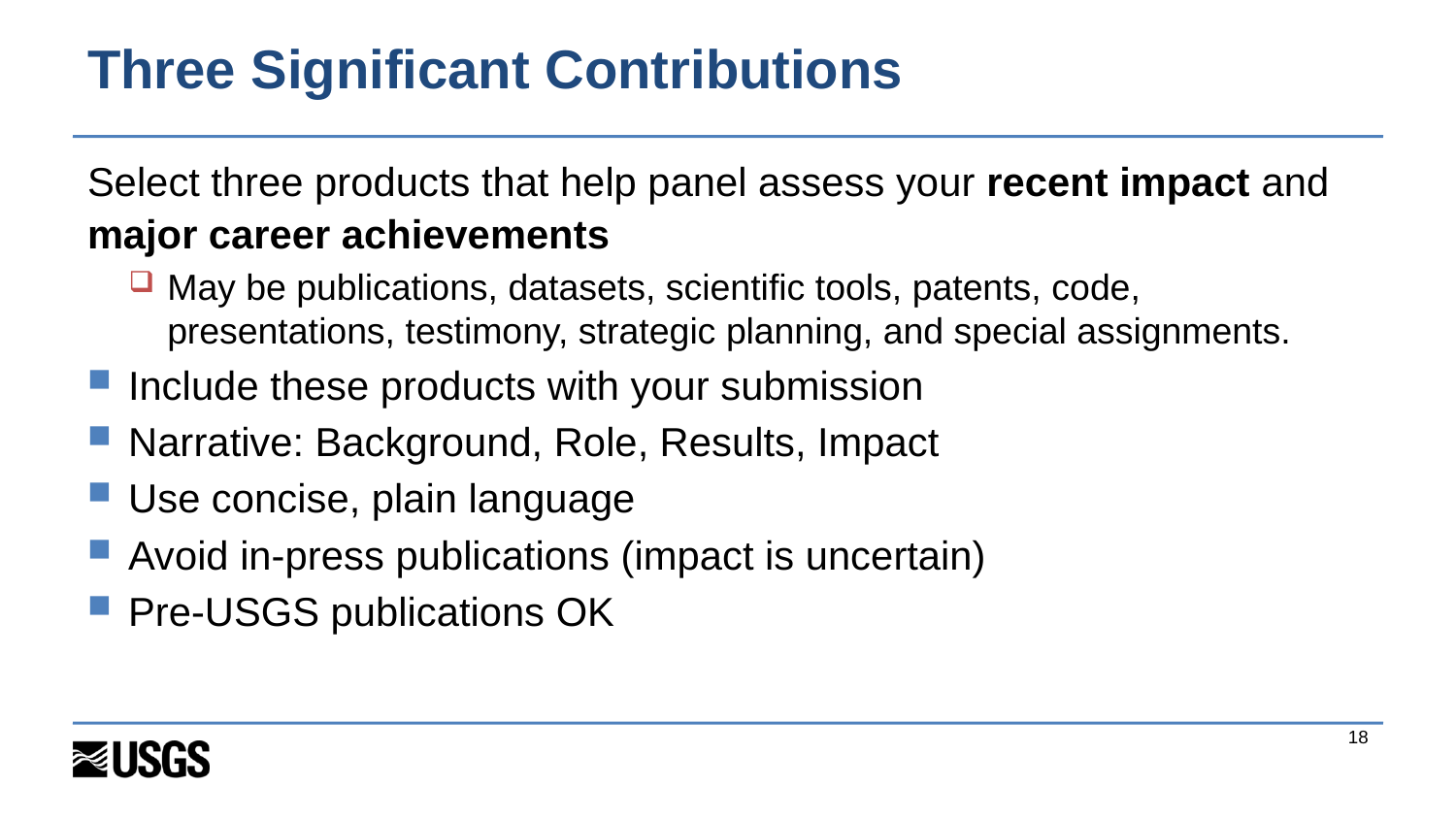

# Three Significant Contributions
Select three products that help panel assess your recent impact and major career achievements
May be publications, datasets, scientific tools, patents, code, presentations, testimony, strategic planning, and special assignments.
Include these products with your submission
Narrative: Background, Role, Results, Impact
Use concise, plain language
Avoid in-press publications (impact is uncertain)
Pre-USGS publications OK
18